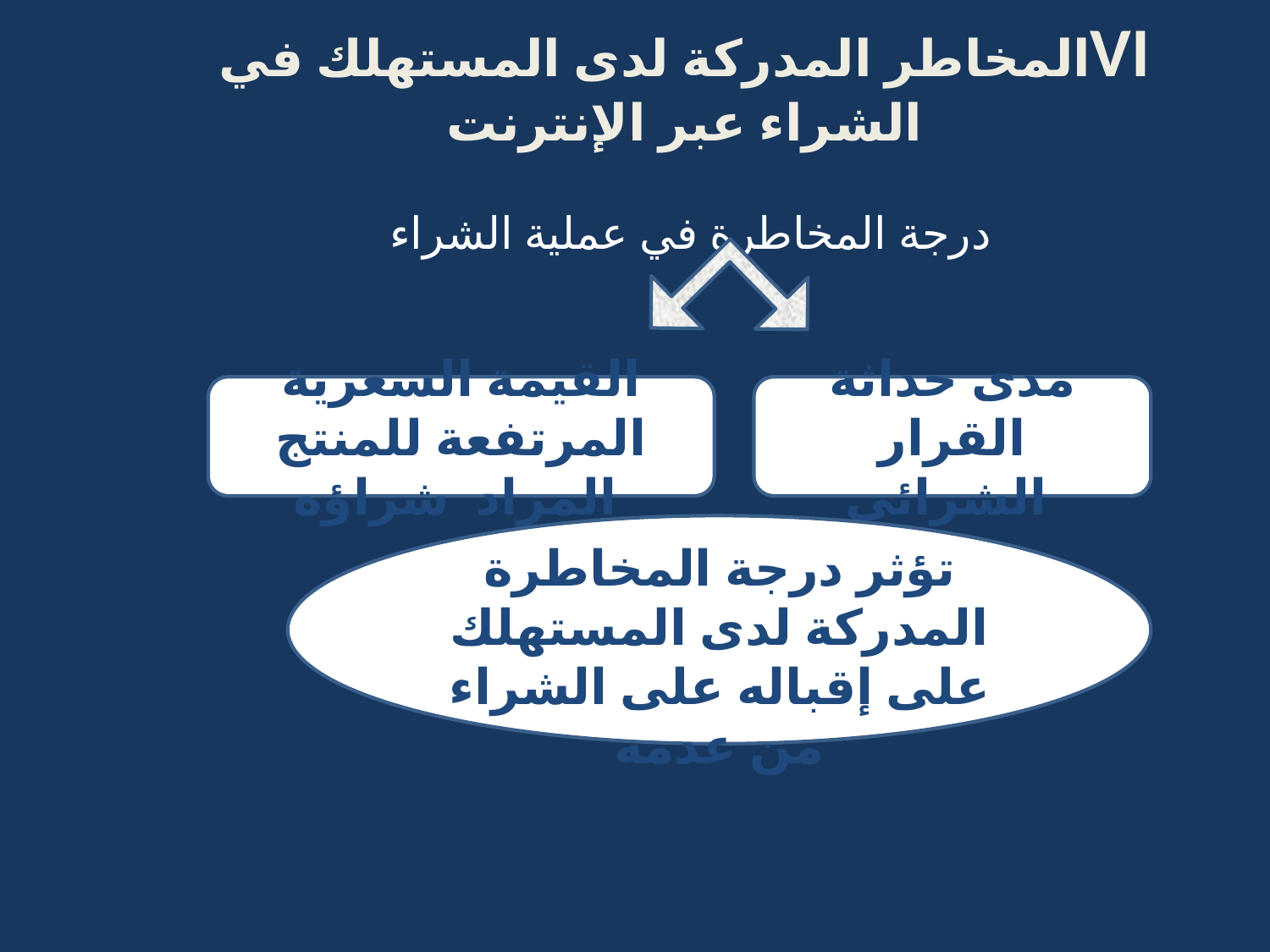

# VIالمخاطر المدركة لدى المستهلك في الشراء عبر الإنترنت درجة المخاطرة في عملية الشراء

القيمة السعرية المرتفعة للمنتج المراد  شراؤه
مدى حداثة القرار الشرائي
تؤثر درجة المخاطرة المدركة لدى المستهلك على إقباله على الشراء من عدمه